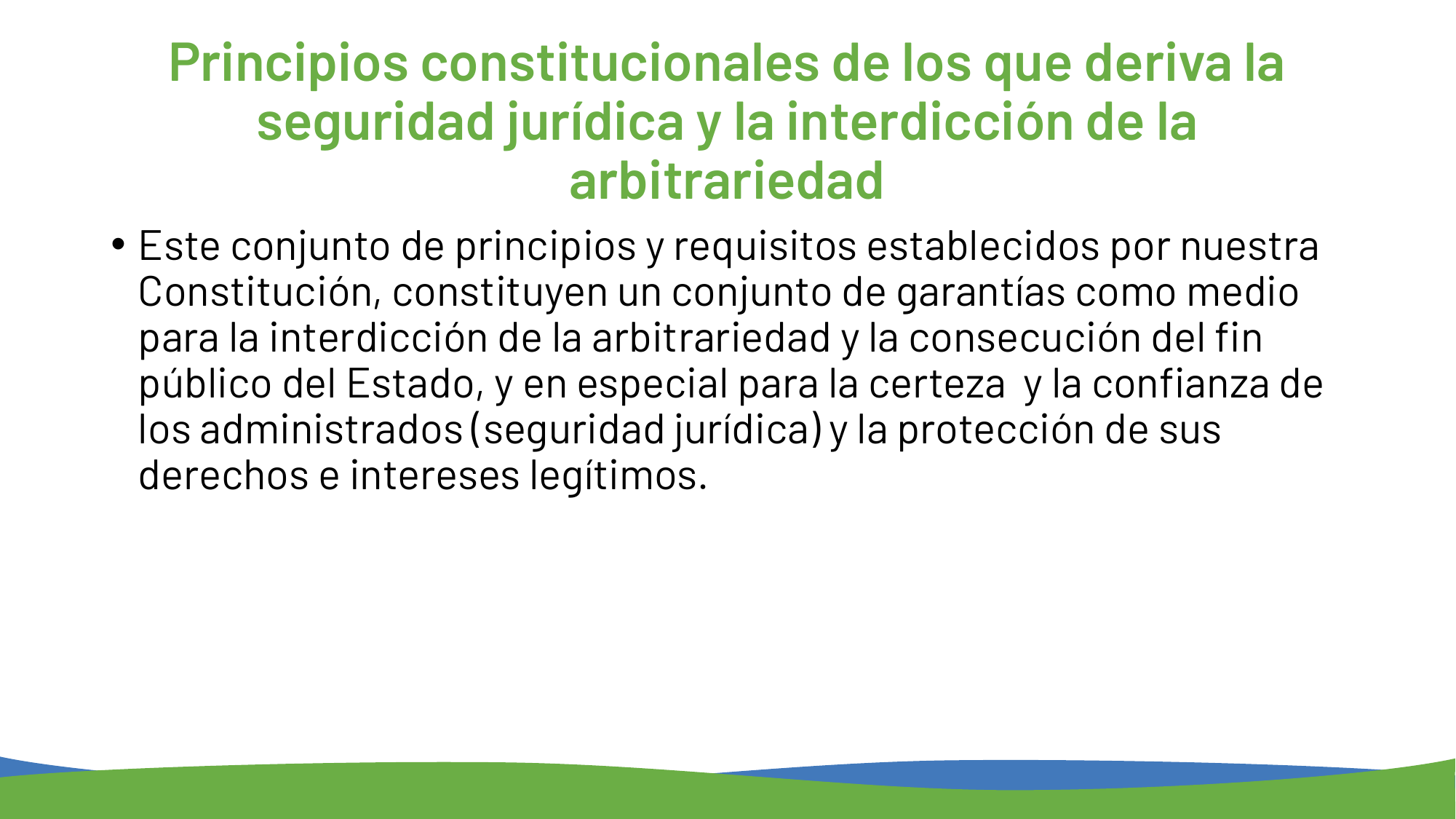

# Principios constitucionales de los que deriva la seguridad jurídica y la interdicción de la arbitrariedad
Este conjunto de principios y requisitos establecidos por nuestra Constitución, constituyen un conjunto de garantías como medio para la interdicción de la arbitrariedad y la consecución del fin público del Estado, y en especial para la certeza  y la confianza de los administrados (seguridad jurídica) y la protección de sus derechos e intereses legítimos.